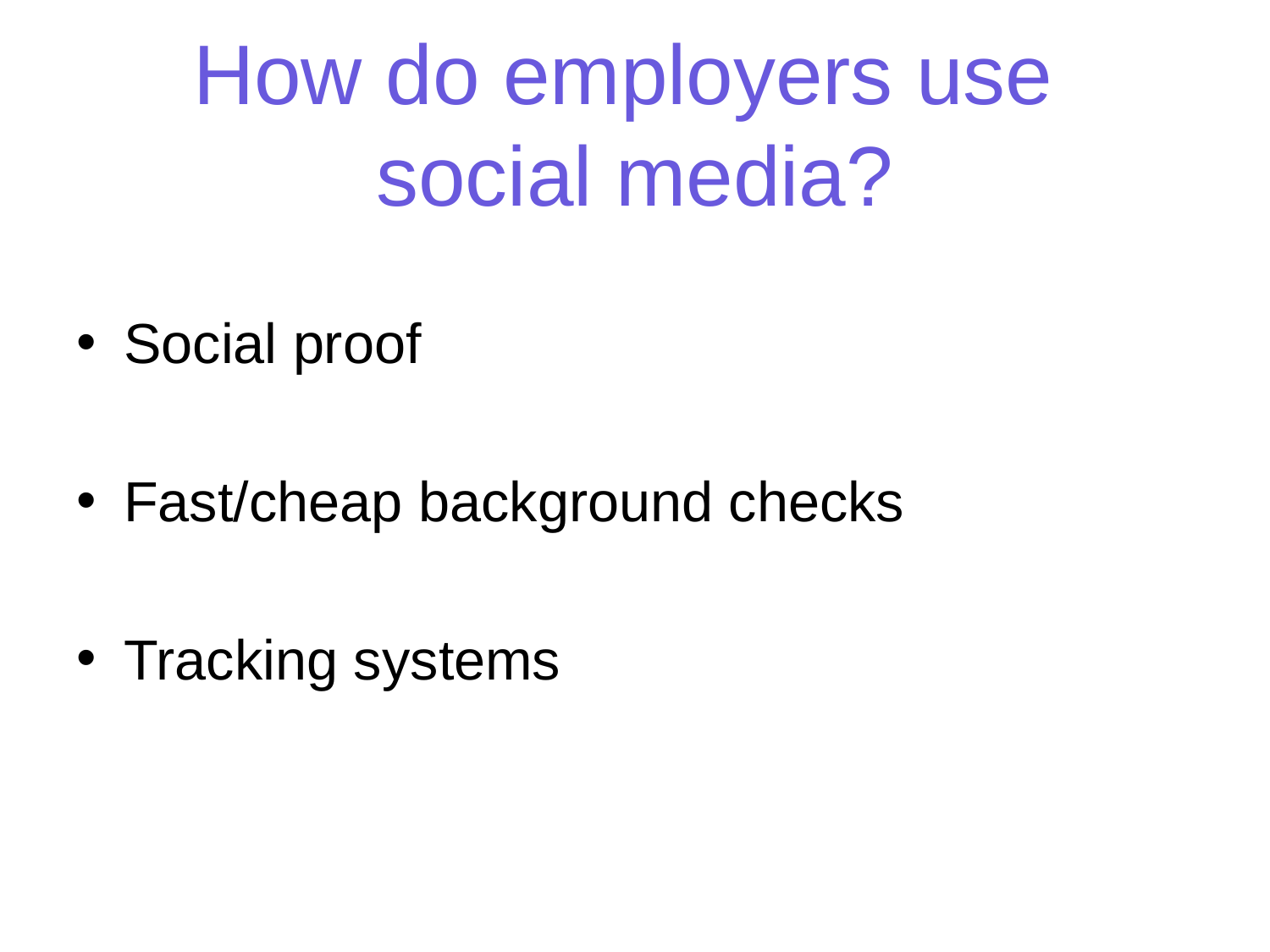

# How do employers use social media?

Social proof

Fast/cheap background checks

Tracking systems